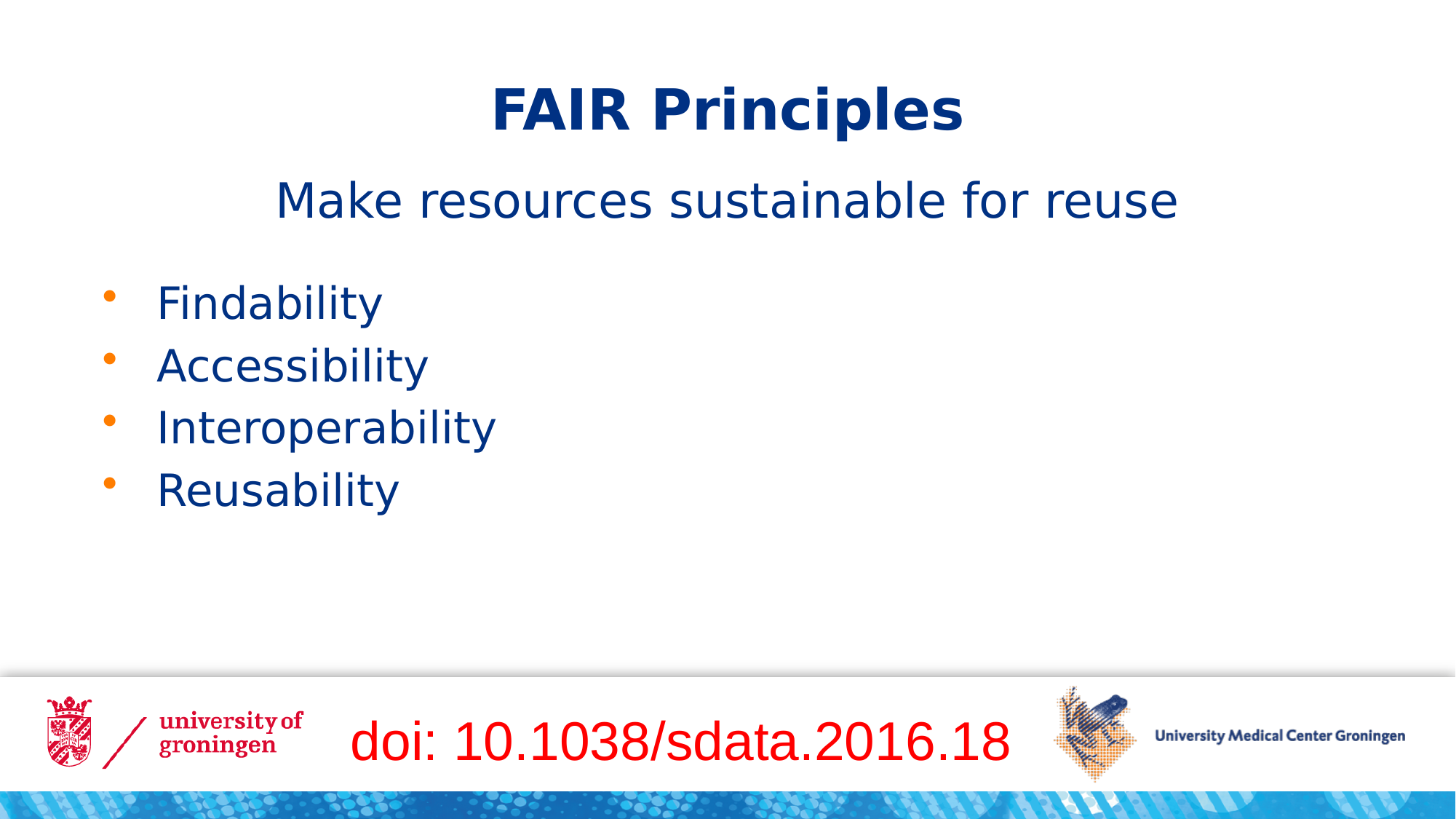

# FAIR Principles
Make resources sustainable for reuse
Findability
Accessibility
Interoperability
Reusability
doi: 10.1038/sdata.2016.18